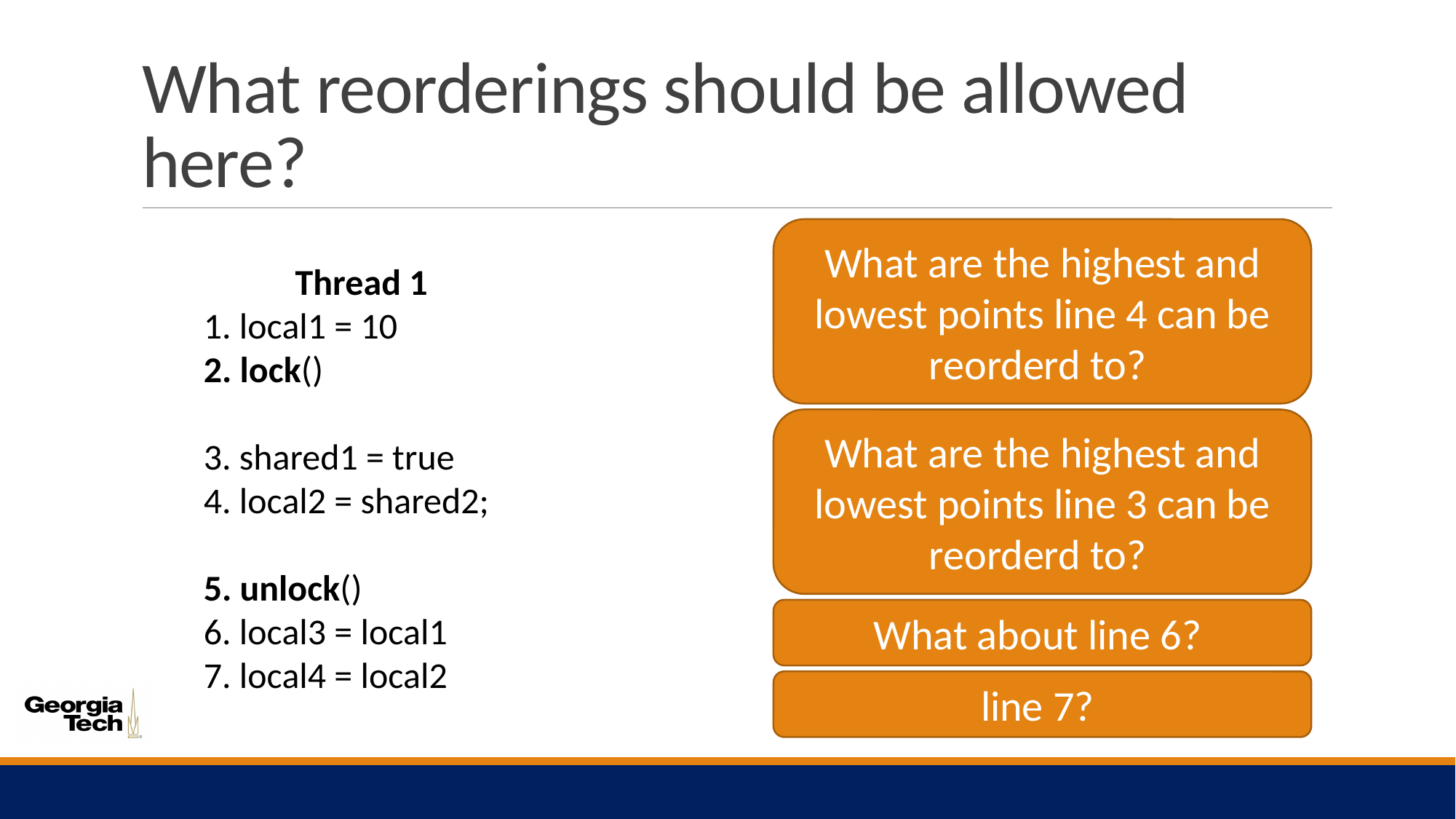

# What reorderings should be allowed here?
What are the highest and lowest points line 4 can be reorderd to?
Thread 1
1. local1 = 10
2. lock()

3. shared1 = true
4. local2 = shared2;

5. unlock()
6. local3 = local1
7. local4 = local2
What are the highest and lowest points line 3 can be reorderd to?
What about line 6?
line 7?